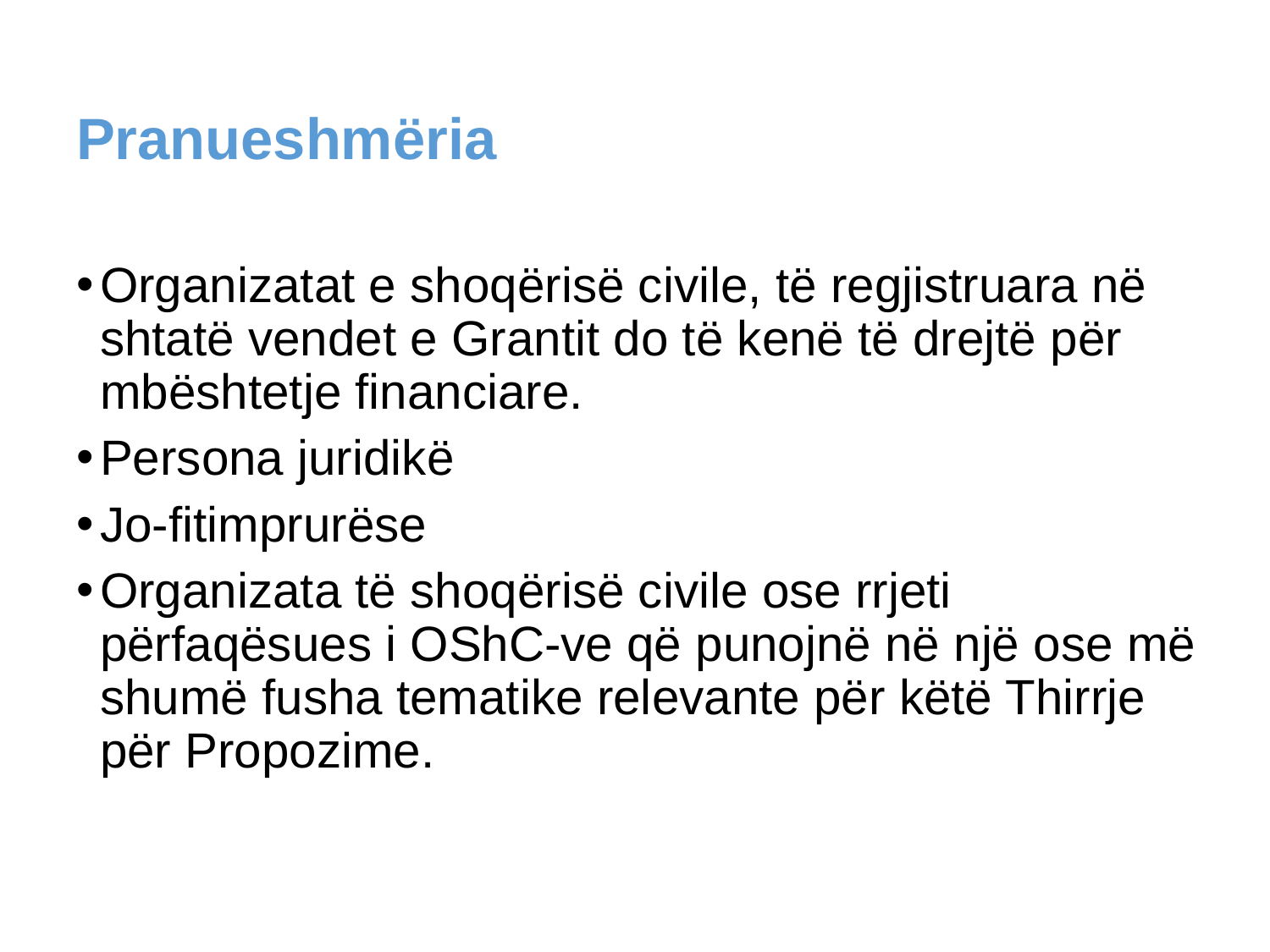

# Pranueshmëria
Organizatat e shoqërisë civile, të regjistruara në shtatë vendet e Grantit do të kenë të drejtë për mbështetje financiare.
Persona juridikë
Jo-fitimprurëse
Organizata të shoqërisë civile ose rrjeti përfaqësues i OShC-ve që punojnë në një ose më shumë fusha tematike relevante për këtë Thirrje për Propozime.